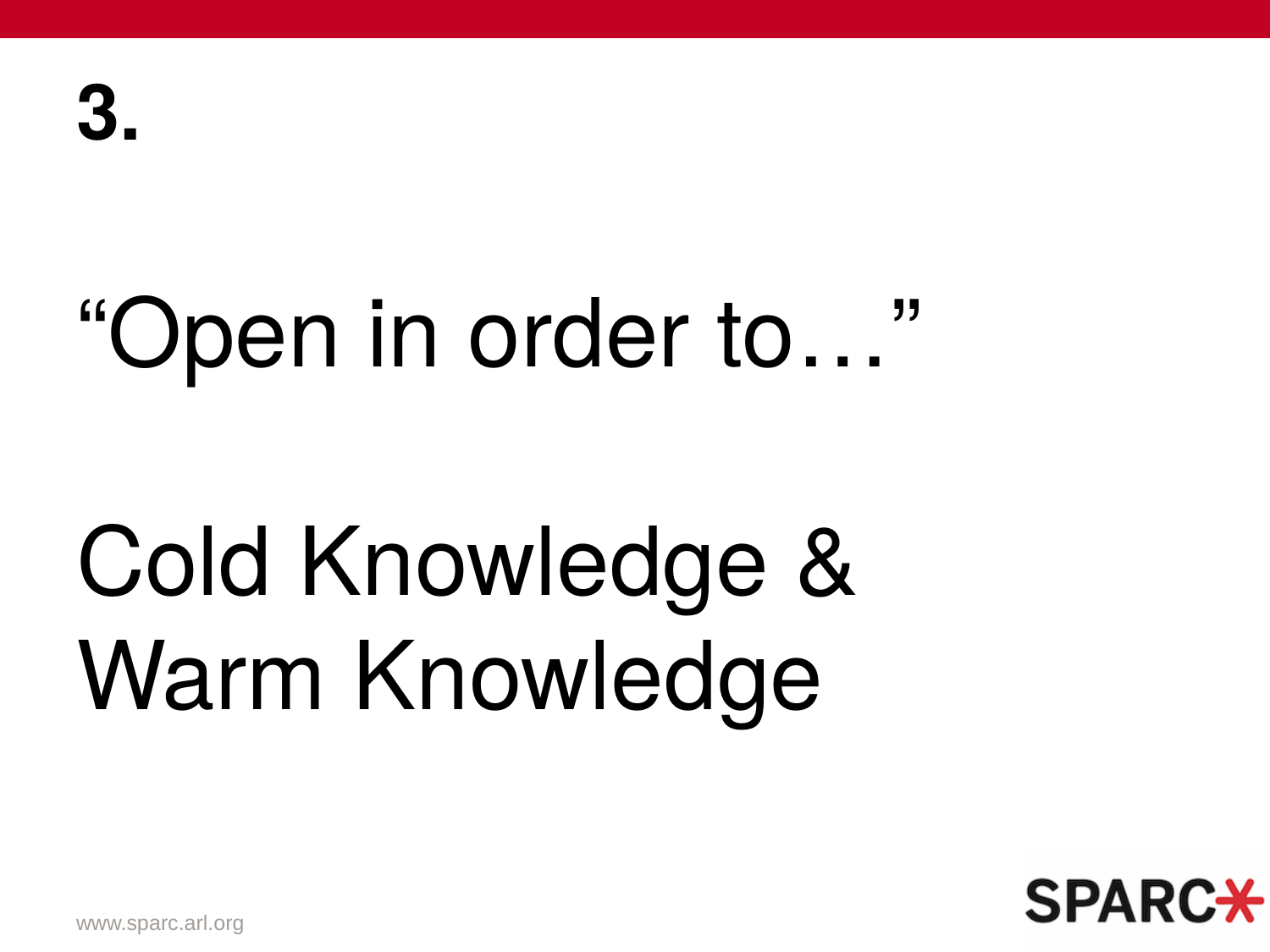

3.
# “Open in order to…” Cold Knowledge & Warm Knowledge
www.sparc.arl.org